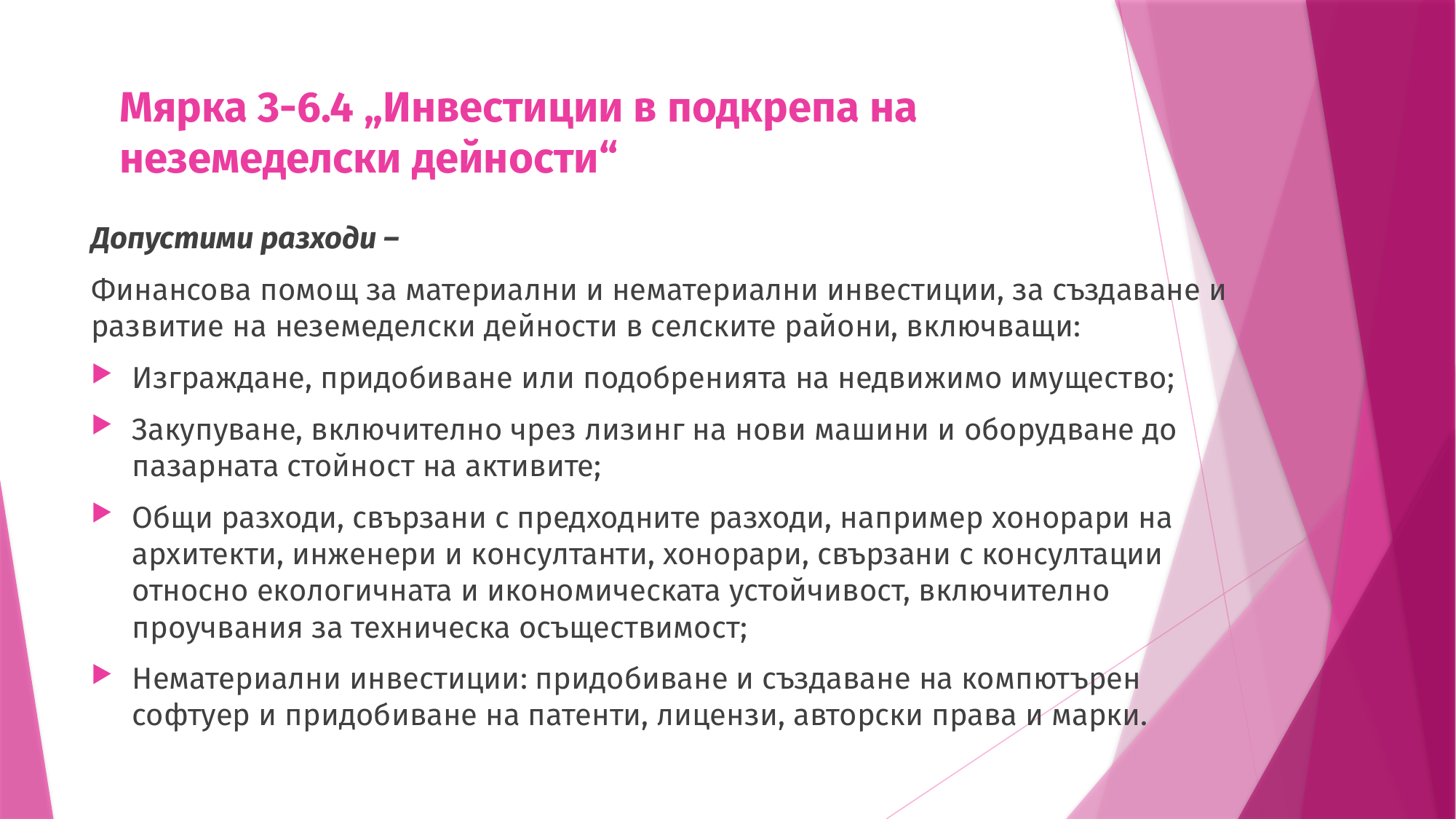

# Мярка 3-6.4 „Инвестиции в подкрепа на неземеделски дейности“
Допустими разходи –
Финансова помощ за материални и нематериални инвестиции, за създаване и развитие на неземеделски дейности в селските райони, включващи:
Изграждане, придобиване или подобренията на недвижимо имущество;
Закупуване, включително чрез лизинг на нови машини и оборудване до пазарната стойност на активите;
Общи разходи, свързани с предходните разходи, например хонорари на архитекти, инженери и консултанти, хонорари, свързани с консултации относно екологичната и икономическата устойчивост, включително проучвания за техническа осъществимост;
Нематериални инвестиции: придобиване и създаване на компютърен софтуер и придобиване на патенти, лицензи, авторски права и марки.